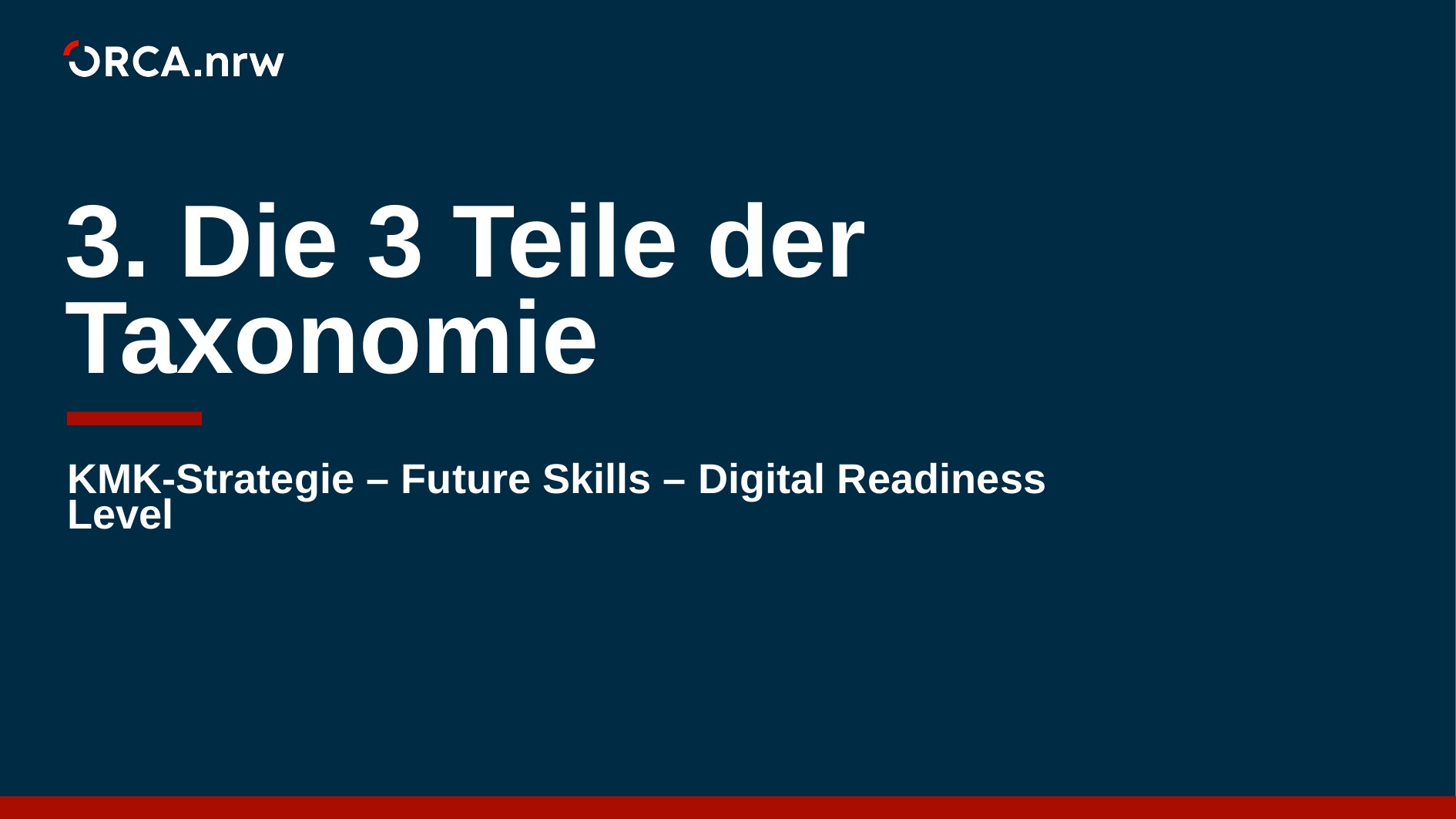

# 3. Die 3 Teile der Taxonomie
KMK-Strategie – Future Skills – Digital Readiness Level